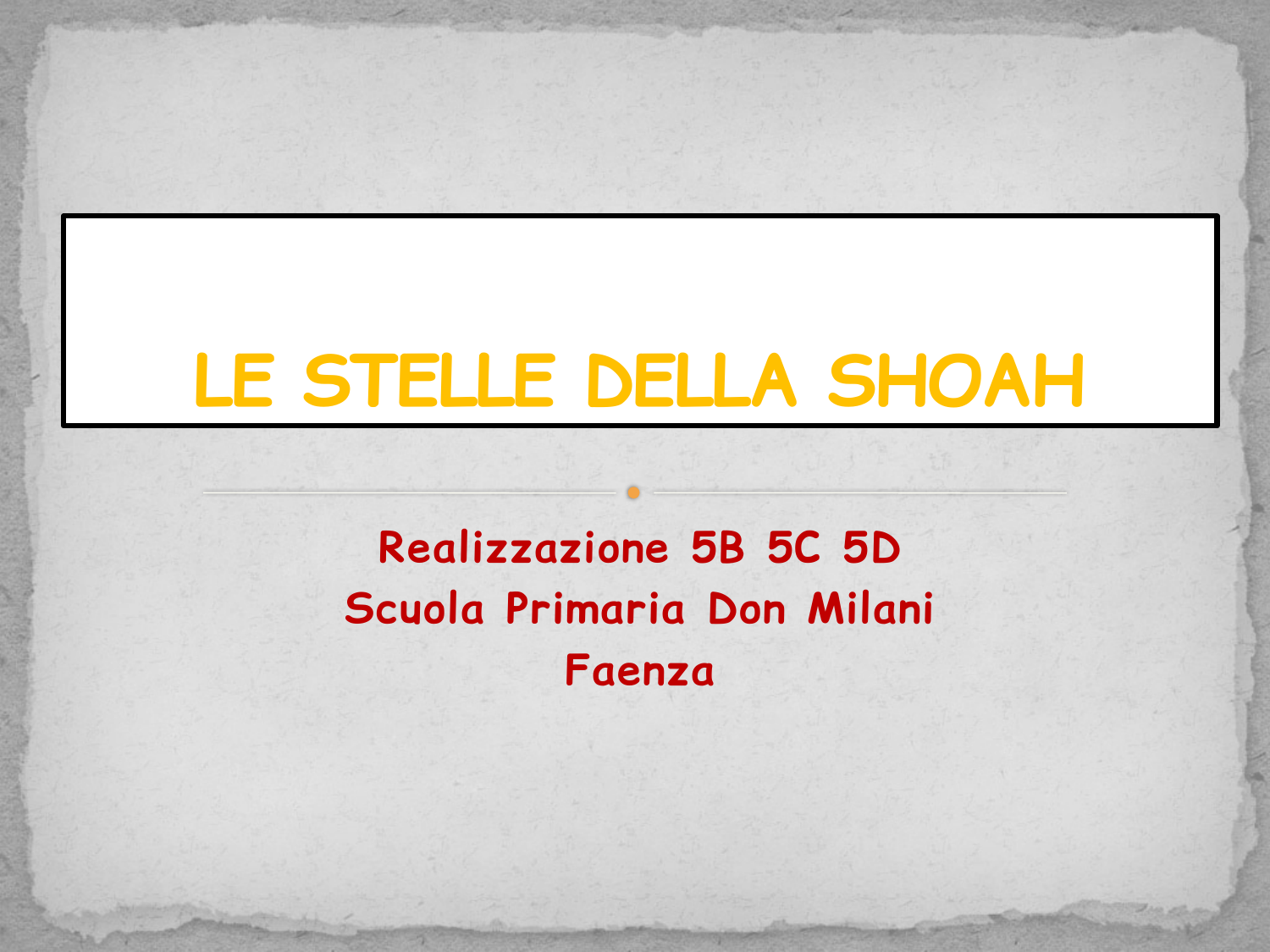

# LE STELLE DELLA SHOAH
Realizzazione 5B 5C 5D
Scuola Primaria Don Milani
Faenza